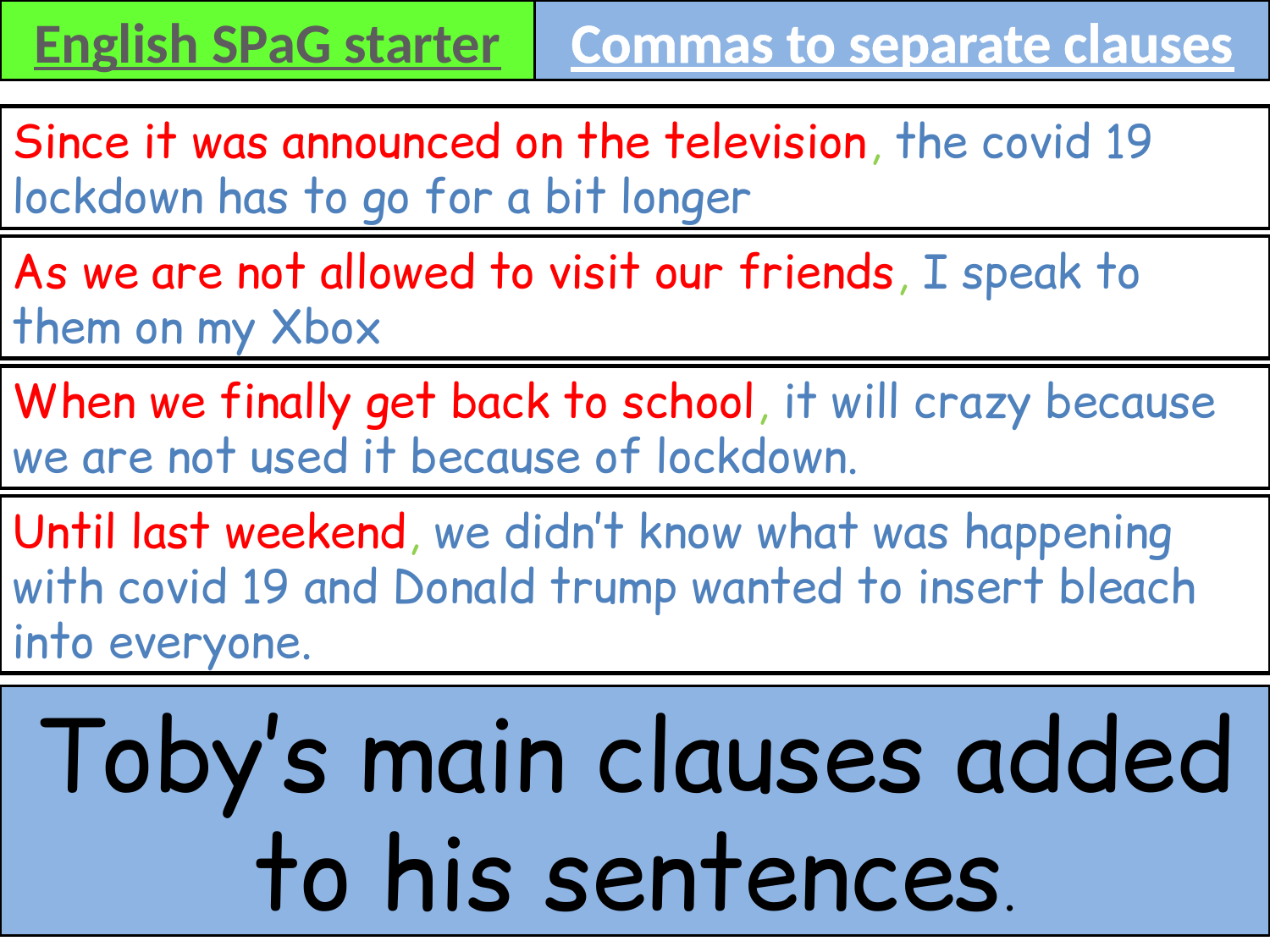

English SPaG starter
Commas to separate clauses
Since it was announced on the television, the covid 19 lockdown has to go for a bit longer
As we are not allowed to visit our friends, I speak to them on my Xbox
When we finally get back to school, it will crazy because we are not used it because of lockdown.
Until last weekend, we didn’t know what was happening with covid 19 and Donald trump wanted to insert bleach into everyone.
Toby’s main clauses added to his sentences.